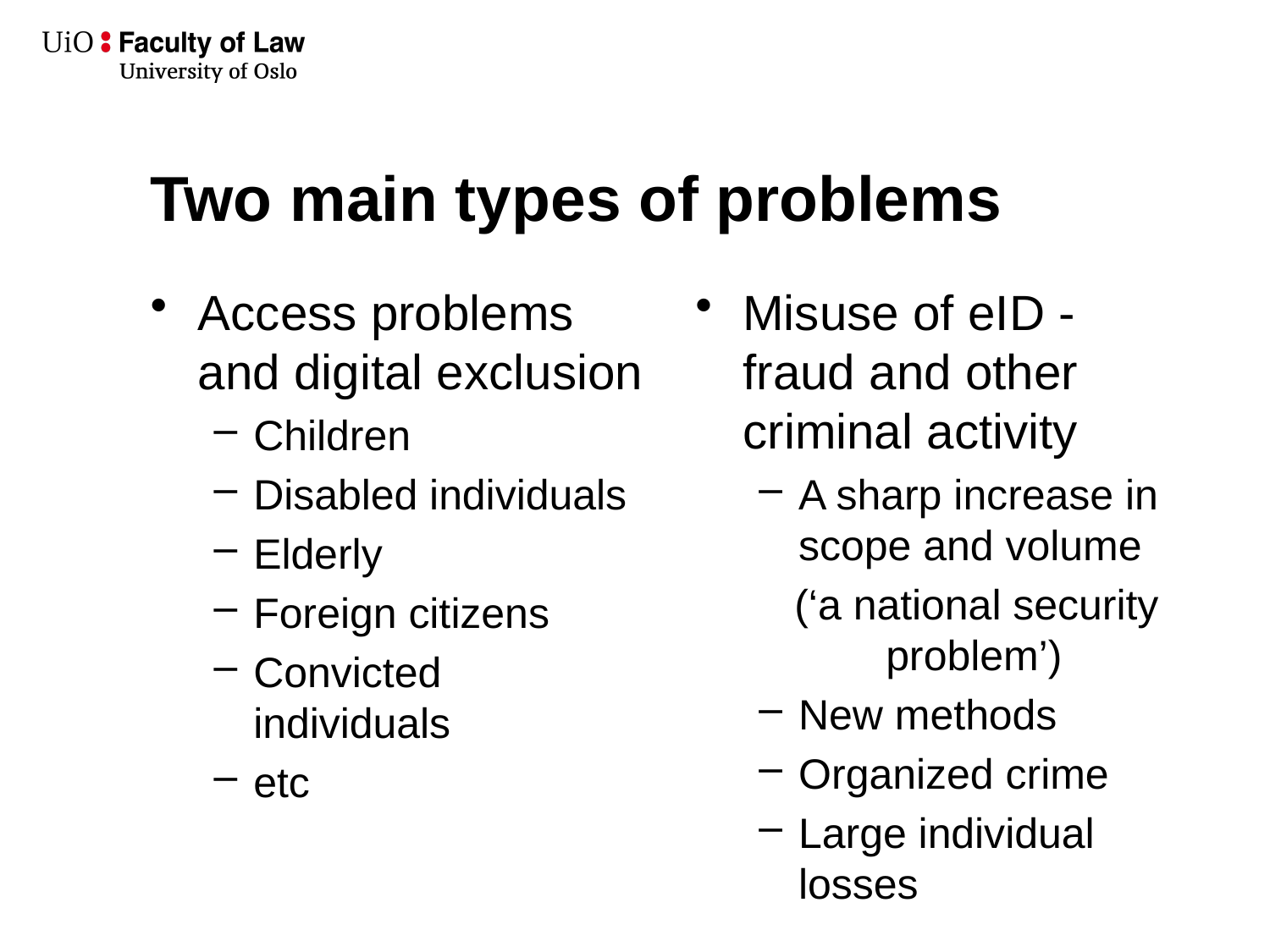

# Two main types of problems
Access problems and digital exclusion
Children
Disabled individuals
Elderly
Foreign citizens
Convicted individuals
etc
Misuse of eID - fraud and other criminal activity
A sharp increase in scope and volume
   (‘a national security     	problem’)
New methods
Organized crime
Large individual losses